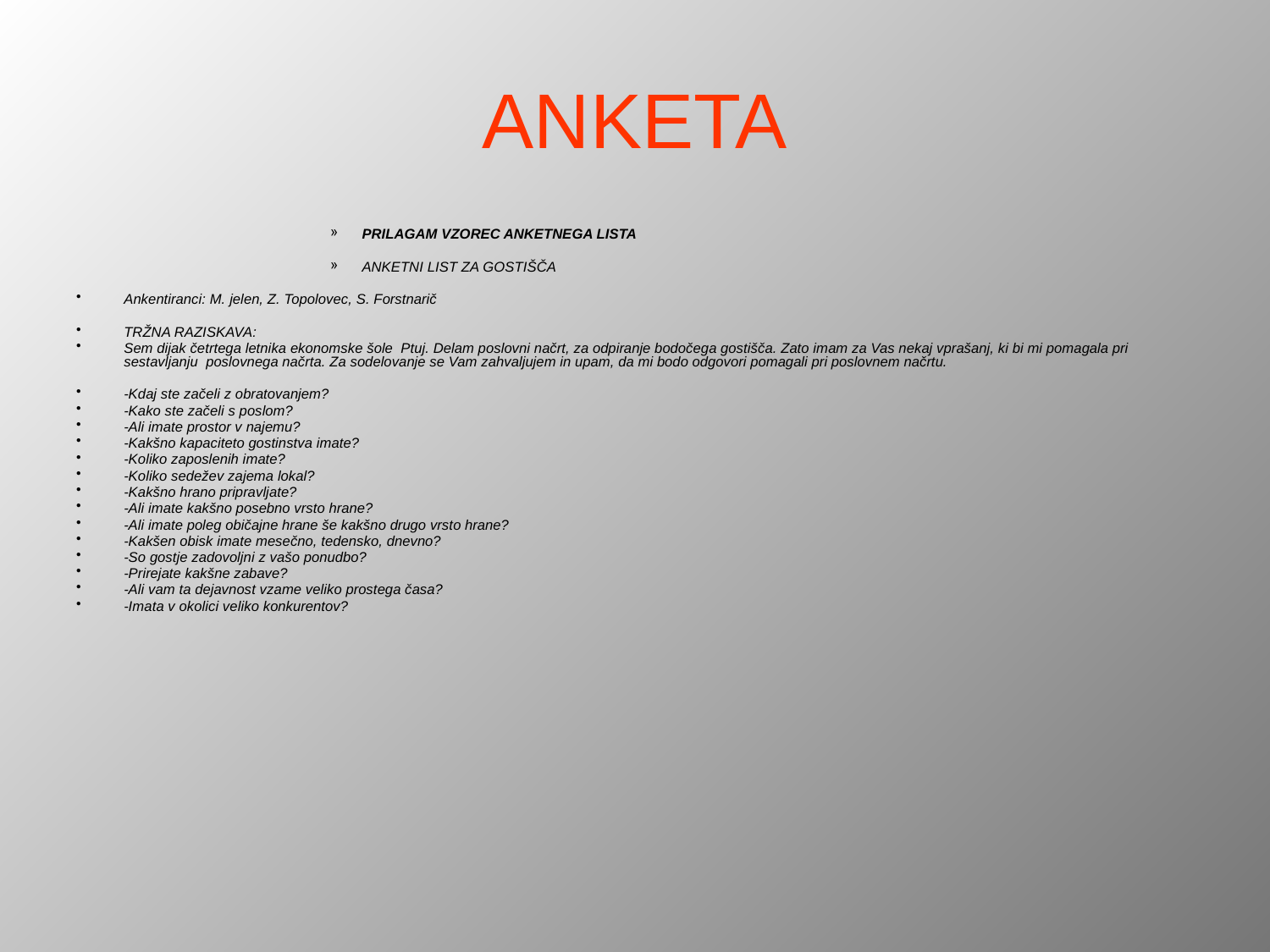

# ANKETA
PRILAGAM VZOREC ANKETNEGA LISTA

ANKETNI LIST ZA GOSTIŠČA

Ankentiranci: M. jelen, Z. Topolovec, S. Forstnarič

TRŽNA RAZISKAVA:
Sem dijak četrtega letnika ekonomske šole  Ptuj. Delam poslovni načrt, za odpiranje bodočega gostišča. Zato imam za Vas nekaj vprašanj, ki bi mi pomagala pri sestavljanju  poslovnega načrta. Za sodelovanje se Vam zahvaljujem in upam, da mi bodo odgovori pomagali pri poslovnem načrtu.

-Kdaj ste začeli z obratovanjem?
-Kako ste začeli s poslom?
-Ali imate prostor v najemu?
-Kakšno kapaciteto gostinstva imate?
-Koliko zaposlenih imate?
-Koliko sedežev zajema lokal?
-Kakšno hrano pripravljate?
-Ali imate kakšno posebno vrsto hrane?
-Ali imate poleg običajne hrane še kakšno drugo vrsto hrane?
-Kakšen obisk imate mesečno, tedensko, dnevno?
-So gostje zadovoljni z vašo ponudbo?
-Prirejate kakšne zabave?
-Ali vam ta dejavnost vzame veliko prostega časa?
-Imata v okolici veliko konkurentov?

Vljudno vabljeni vsi, ki hočete,
poskusiti najnovejše jedi vseh časov.

Zraven vam bomo ponudili tudi
najnovejše pijače.

Stregla vam bodo najprijetnejša in najlepša
dekleta.

Obiščite nas in se prepričajte.
Prijetno Vas bomo postregli in vam
svetovali pri izbiri hrane!

Od ponedeljka do petka
od 8h-24h
Sobota
Od 10h-2h zjutraj
Nedelja
Od 10h-22h